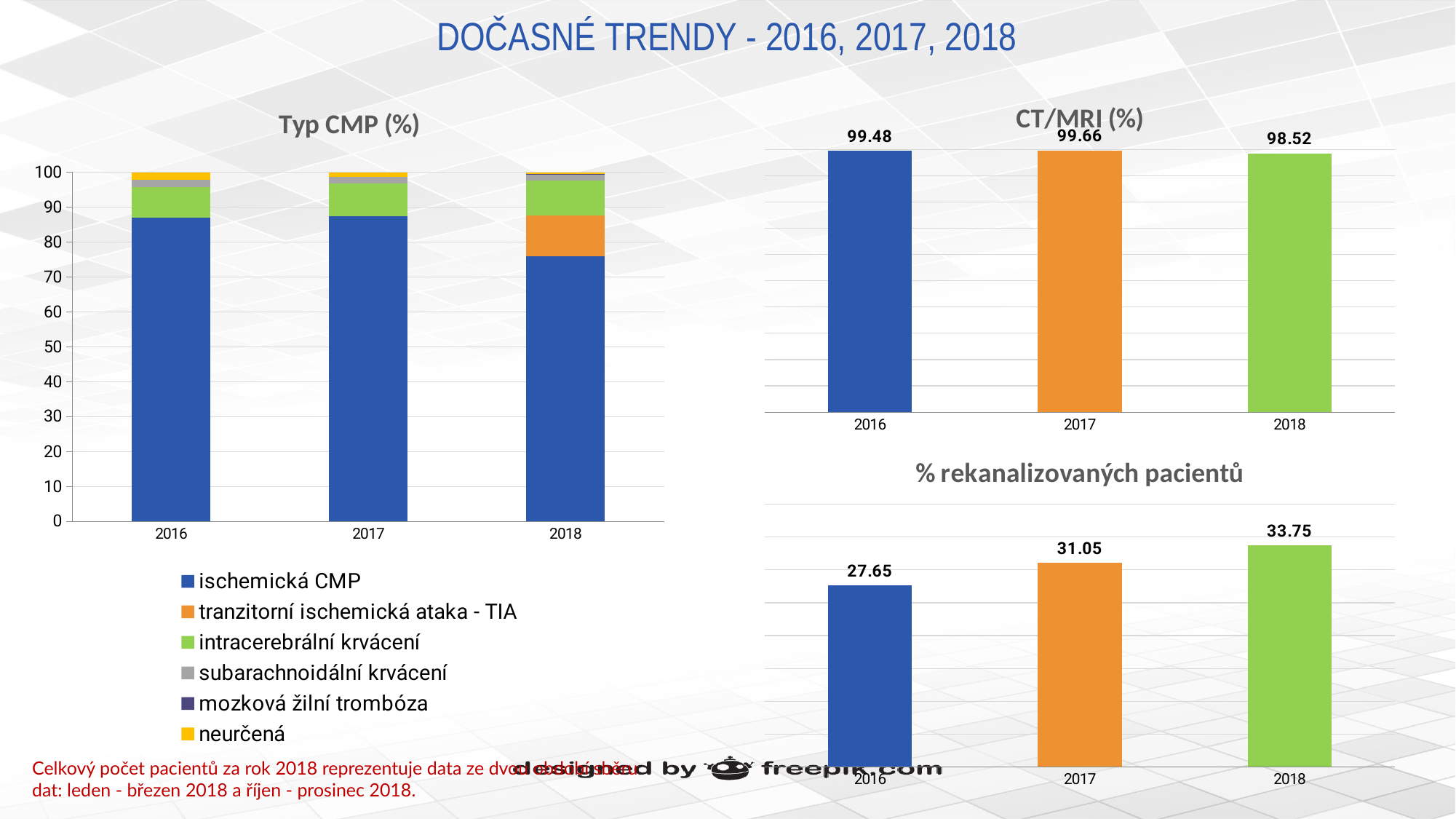

# DOČASNÉ TRENDY - 2016, 2017, 2018

### Chart: Typ CMP (%)

| Category | ischemická CMP | tranzitorní ischemická ataka - TIA | intracerebrální krvácení | subarachnoidální krvácení | mozková žilní trombóza | neurčená |
|---|---|---|---|---|---|---|
| 2016 | 86.98 | 0.0 | 8.87 | 2.07 | 0.0 | 2.07 |
| 2017 | 87.46 | 0.0 | 9.34 | 1.93 | 0.0 | 1.27 |
| 2018 | 75.96 | 11.77 | 10.02 | 1.64 | 0.11 | 0.49 |

### Chart: CT/MRI (%)

| Category | % CT/MRI - performed |
|---|---|
| 2016 | 99.48 |
| 2017 | 99.66 |
| 2018 | 98.52 |

### Chart: % rekanalizovaných pacientů

| Category | % patients recanalized |
|---|---|
| 2016 | 27.65 |
| 2017 | 31.05 |
| 2018 | 33.75 |
Celkový počet pacientů za rok 2018 reprezentuje data ze dvou období sběru dat: leden - březen 2018 a říjen - prosinec 2018.